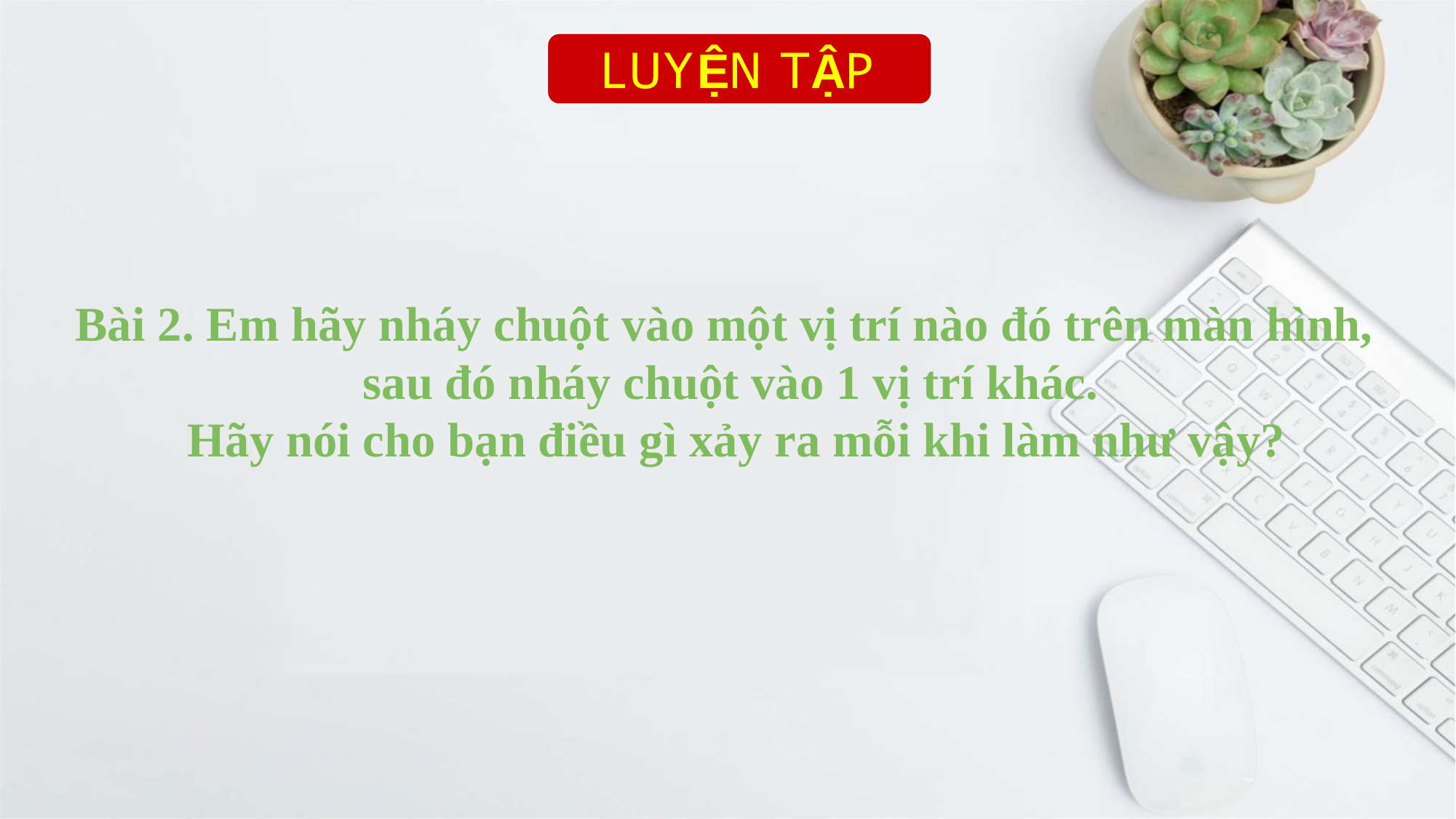

LUYỆN TẬP
Bài 2. Em hãy nháy chuột vào một vị trí nào đó trên màn hình,
sau đó nháy chuột vào 1 vị trí khác.
 Hãy nói cho bạn điều gì xảy ra mỗi khi làm như vậy?